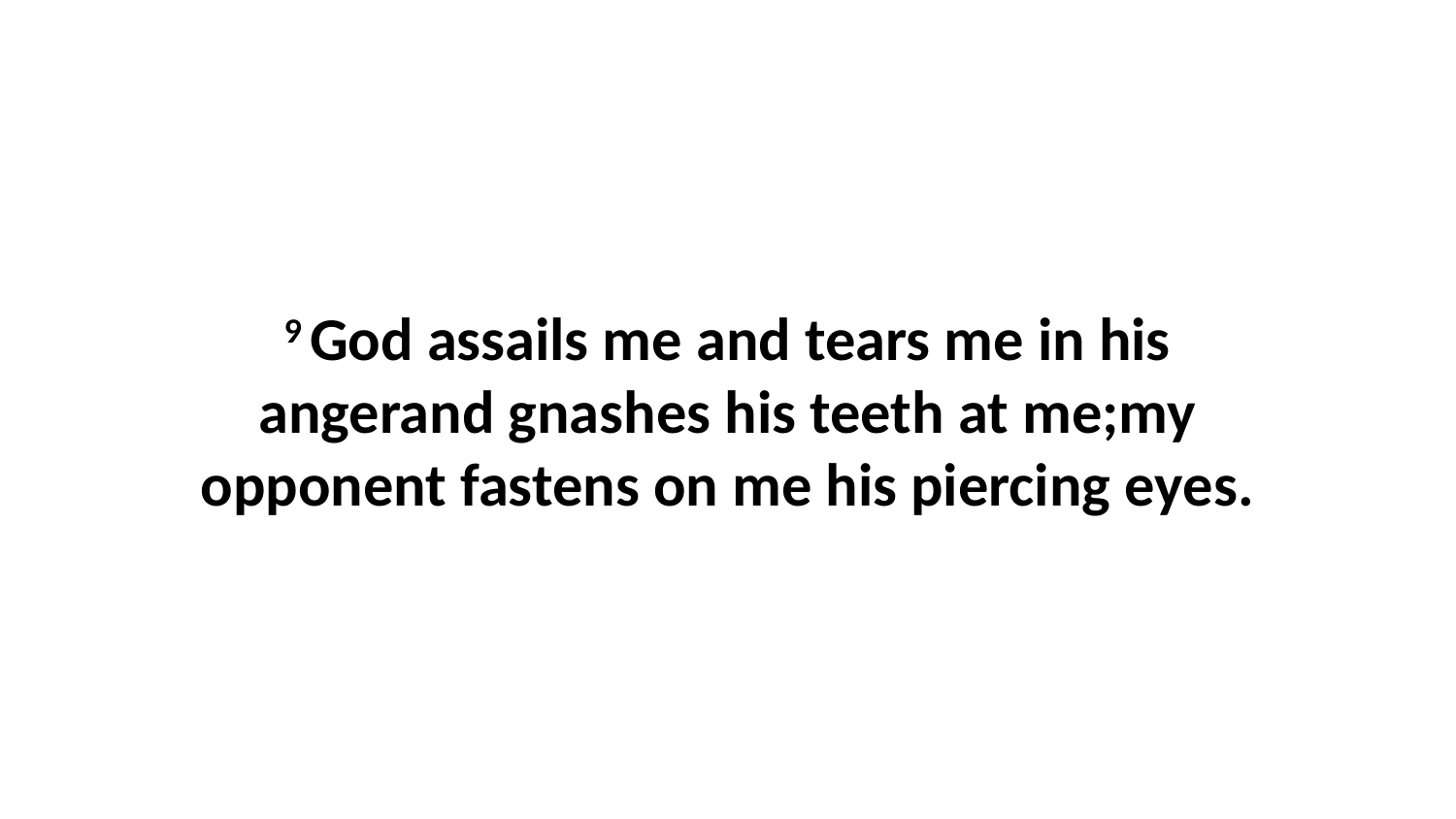

9 God assails me and tears me in his angerand gnashes his teeth at me;my opponent fastens on me his piercing eyes.